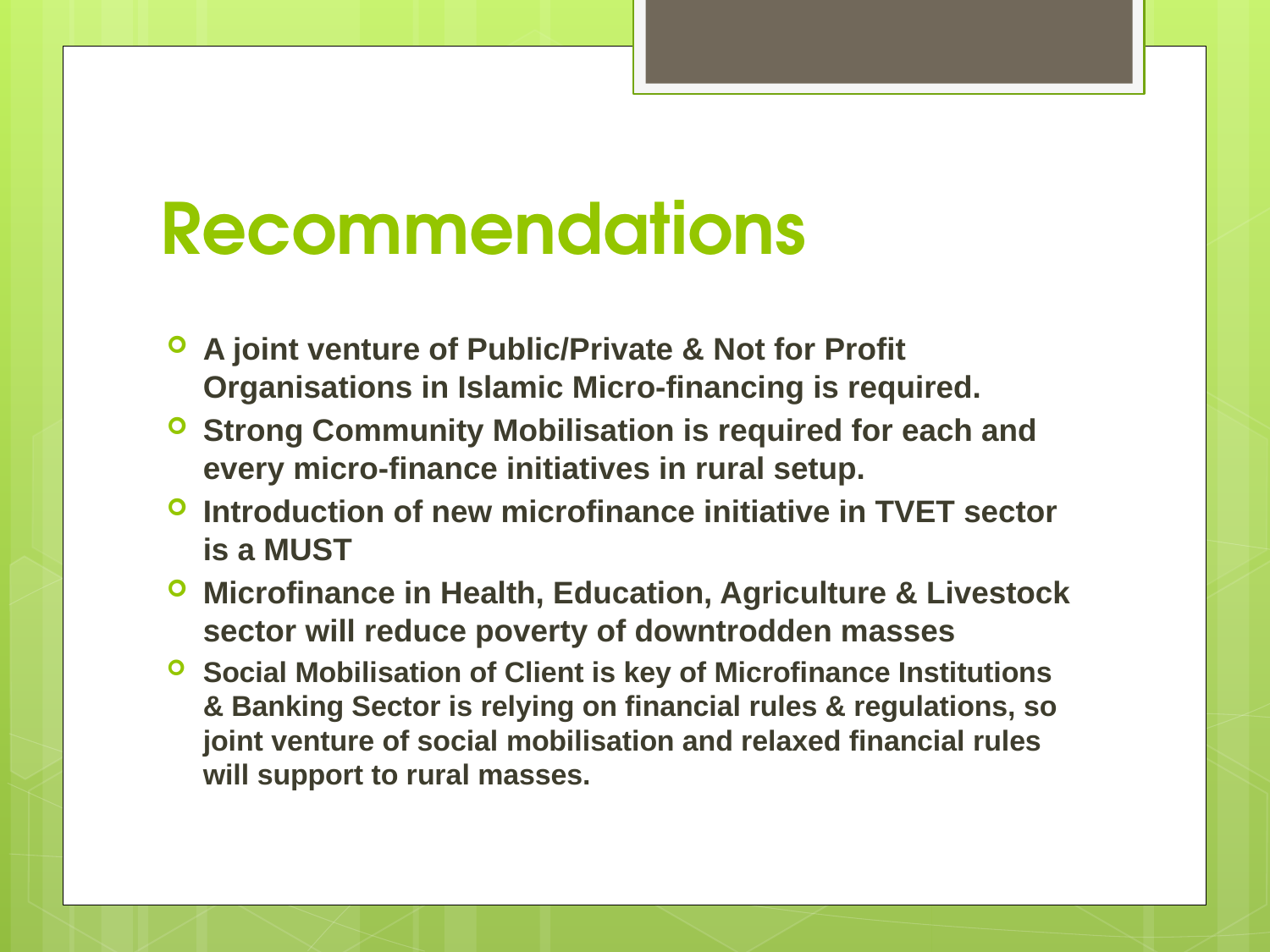

# Recommendations
A joint venture of Public/Private & Not for Profit Organisations in Islamic Micro-financing is required.
Strong Community Mobilisation is required for each and every micro-finance initiatives in rural setup.
Introduction of new microfinance initiative in TVET sector is a MUST
Microfinance in Health, Education, Agriculture & Livestock sector will reduce poverty of downtrodden masses
Social Mobilisation of Client is key of Microfinance Institutions & Banking Sector is relying on financial rules & regulations, so joint venture of social mobilisation and relaxed financial rules will support to rural masses.